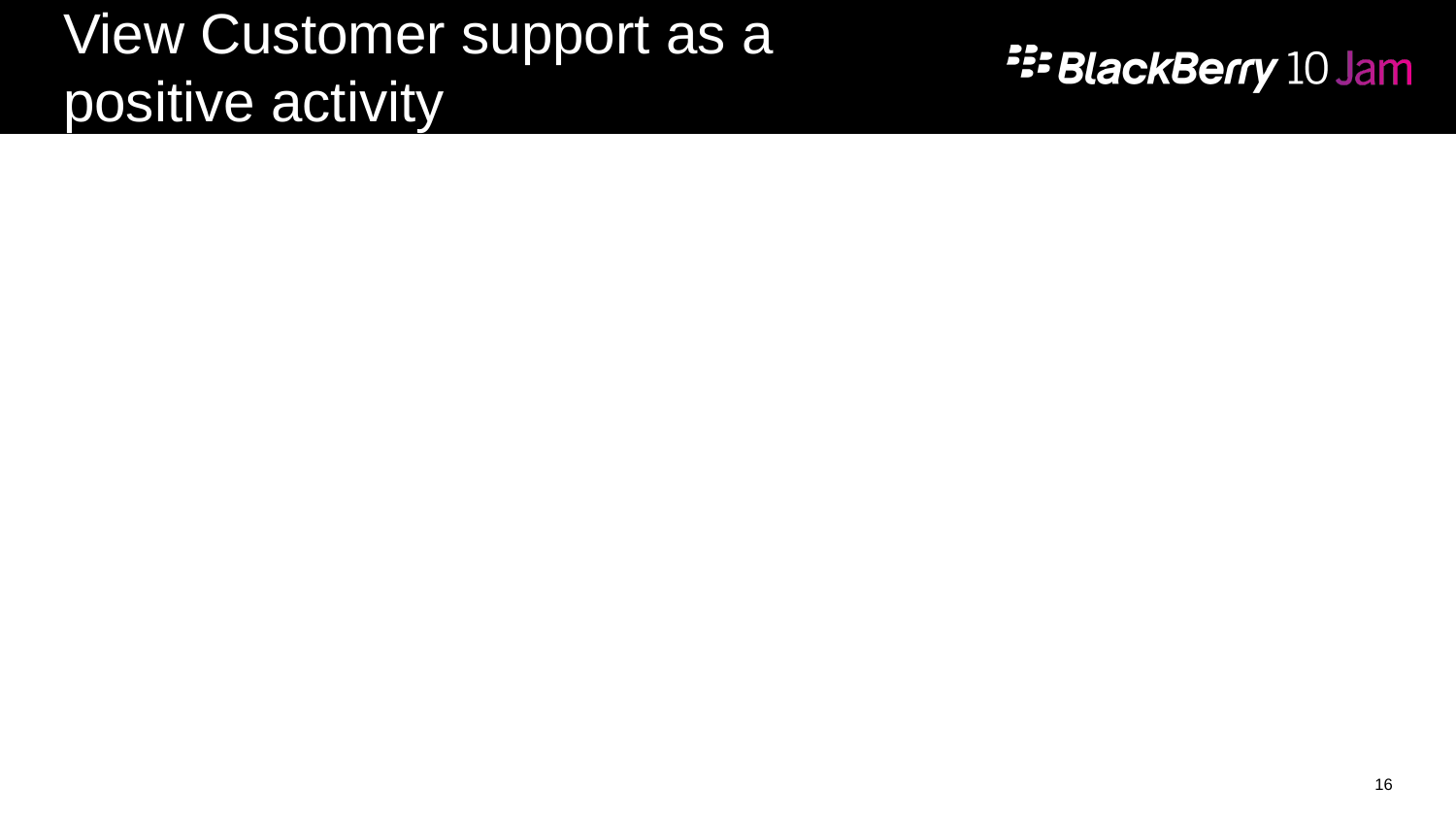

# View Customer support as a positive activity

16